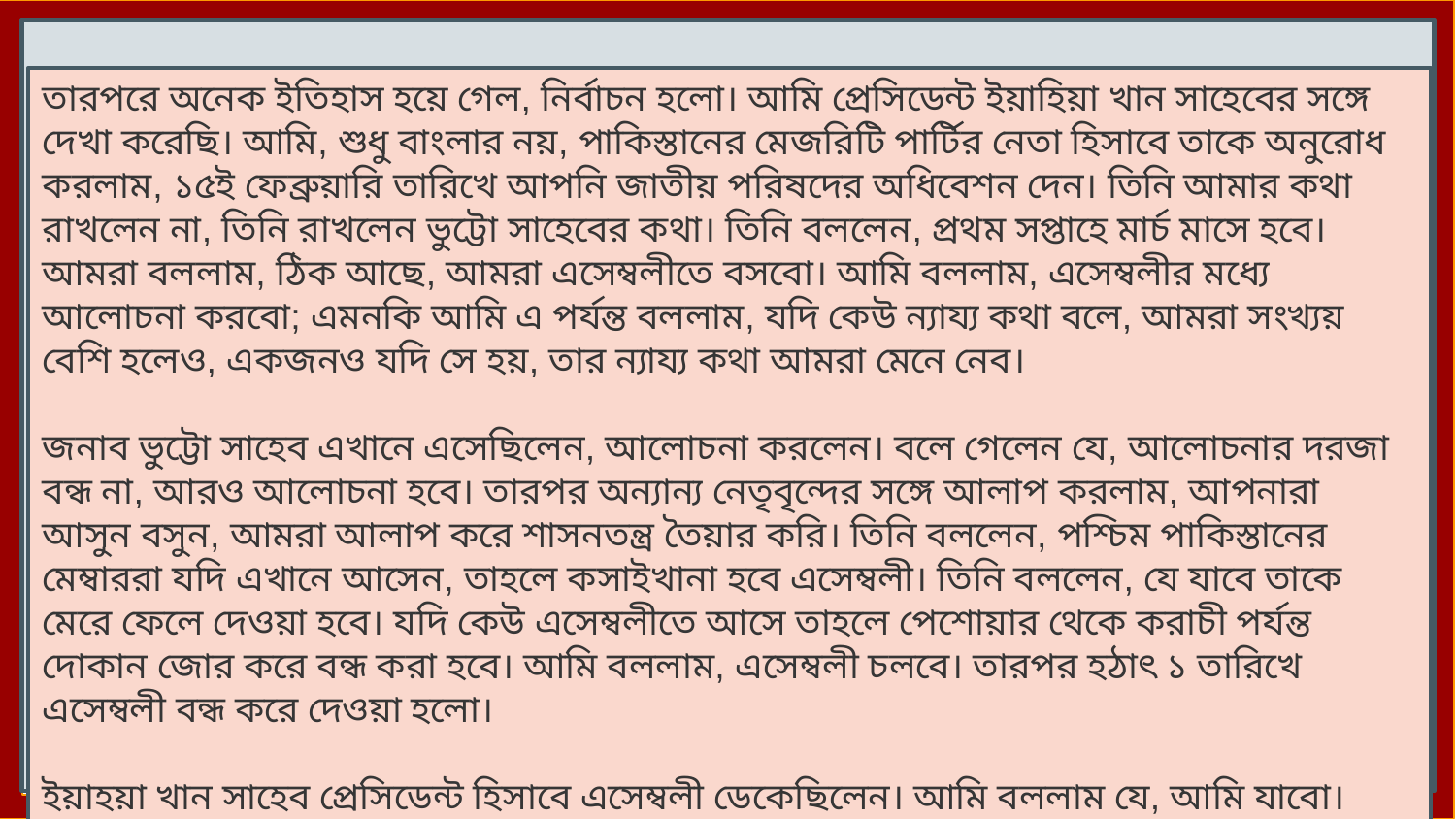

তারপরে অনেক ইতিহাস হয়ে গেল, নির্বাচন হলো। আমি প্রেসিডেন্ট ইয়াহিয়া খান সাহেবের সঙ্গে দেখা করেছি। আমি, শুধু বাংলার নয়, পাকিস্তানের মেজরিটি পার্টির নেতা হিসাবে তাকে অনুরোধ করলাম, ১৫ই ফেব্রুয়ারি তারিখে আপনি জাতীয় পরিষদের অধিবেশন দেন। তিনি আমার কথা রাখলেন না, তিনি রাখলেন ভুট্টো সাহেবের কথা। তিনি বললেন, প্রথম সপ্তাহে মার্চ মাসে হবে। আমরা বললাম, ঠিক আছে, আমরা এসেম্বলীতে বসবো। আমি বললাম, এসেম্বলীর মধ্যে আলোচনা করবো; এমনকি আমি এ পর্যন্ত বললাম, যদি কেউ ন্যায্য কথা বলে, আমরা সংখ্যয় বেশি হলেও, একজনও যদি সে হয়, তার ন্যায্য কথা আমরা মেনে নেব।

জনাব ভুট্টো সাহেব এখানে এসেছিলেন, আলোচনা করলেন। বলে গেলেন যে, আলোচনার দরজা বন্ধ না, আরও আলোচনা হবে। তারপর অন্যান্য নেতৃবৃন্দের সঙ্গে আলাপ করলাম, আপনারা আসুন বসুন, আমরা আলাপ করে শাসনতন্ত্র তৈয়ার করি। তিনি বললেন, পশ্চিম পাকিস্তানের মেম্বাররা যদি এখানে আসেন, তাহলে কসাইখানা হবে এসেম্বলী। তিনি বললেন, যে যাবে তাকে মেরে ফেলে দেওয়া হবে। যদি কেউ এসেম্বলীতে আসে তাহলে পেশোয়ার থেকে করাচী পর্যন্ত দোকান জোর করে বন্ধ করা হবে। আমি বললাম, এসেম্বলী চলবে। তারপর হঠাৎ ১ তারিখে এসেম্বলী বন্ধ করে দেওয়া হলো।

ইয়াহয়া খান সাহেব প্রেসিডেন্ট হিসাবে এসেম্বলী ডেকেছিলেন। আমি বললাম যে, আমি যাবো। ভুট্টো সাহেব বললেন, তিনি যাবেন না। ৩৫ জন সদস্য পশ্চিম পাকিস্তান থেকে এখানে আসলেন। তারপরে হঠাৎ বন্ধ করে দেওয়া হলো। দোষ দেওয়া হলো বাংলার মানুষকে, দোষ দেওয়া হলো আমাকে। বন্দুকের মুখে মানুষ প্রতিবাদমুখর হয়ে উঠল।